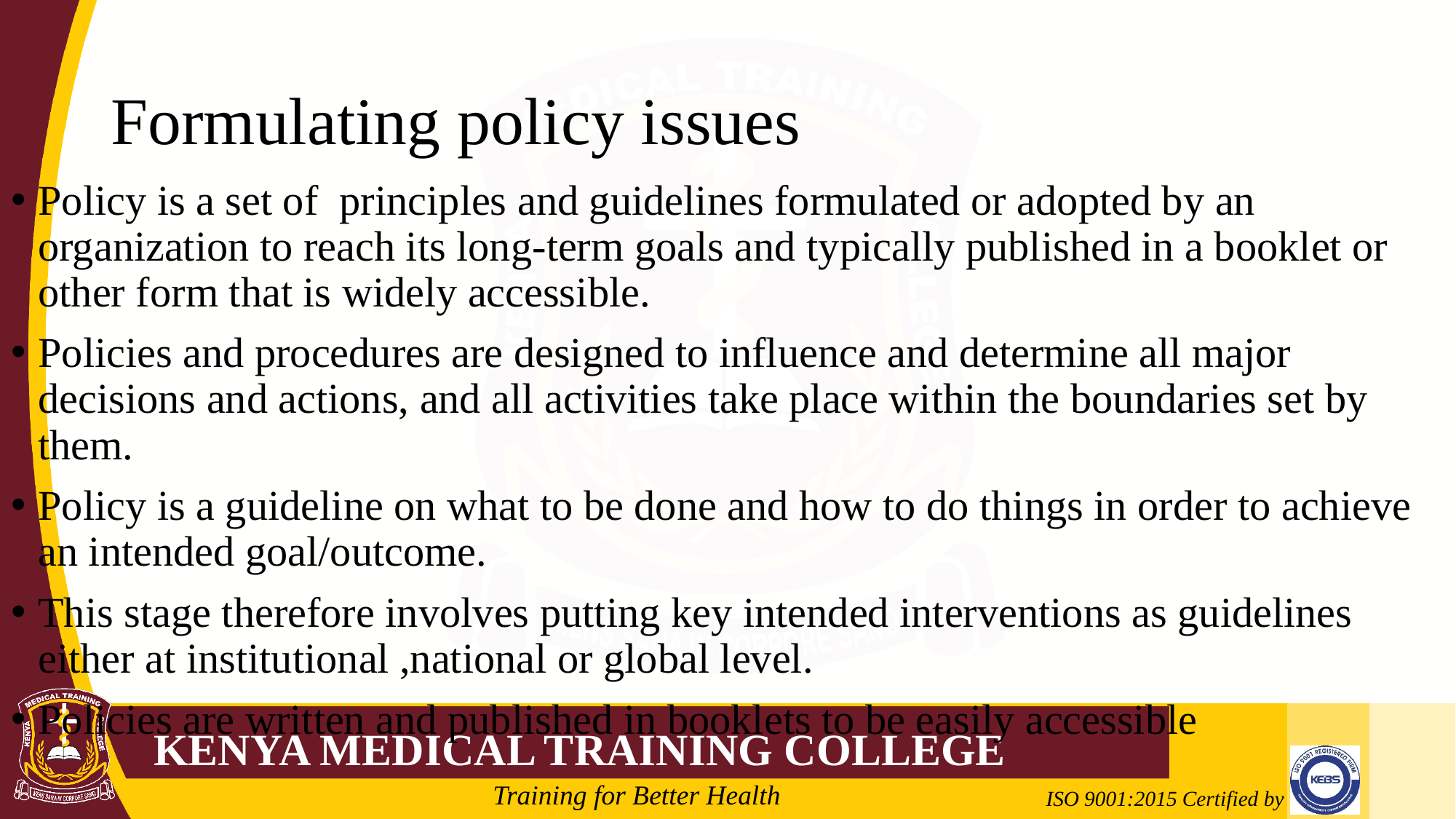

# Formulating policy issues
Policy is a set of  principles and guidelines formulated or adopted by an organization to reach its long-term goals and typically published in a booklet or other form that is widely accessible.
Policies and procedures are designed to influence and determine all major decisions and actions, and all activities take place within the boundaries set by them.
Policy is a guideline on what to be done and how to do things in order to achieve an intended goal/outcome.
This stage therefore involves putting key intended interventions as guidelines either at institutional ,national or global level.
Policies are written and published in booklets to be easily accessible